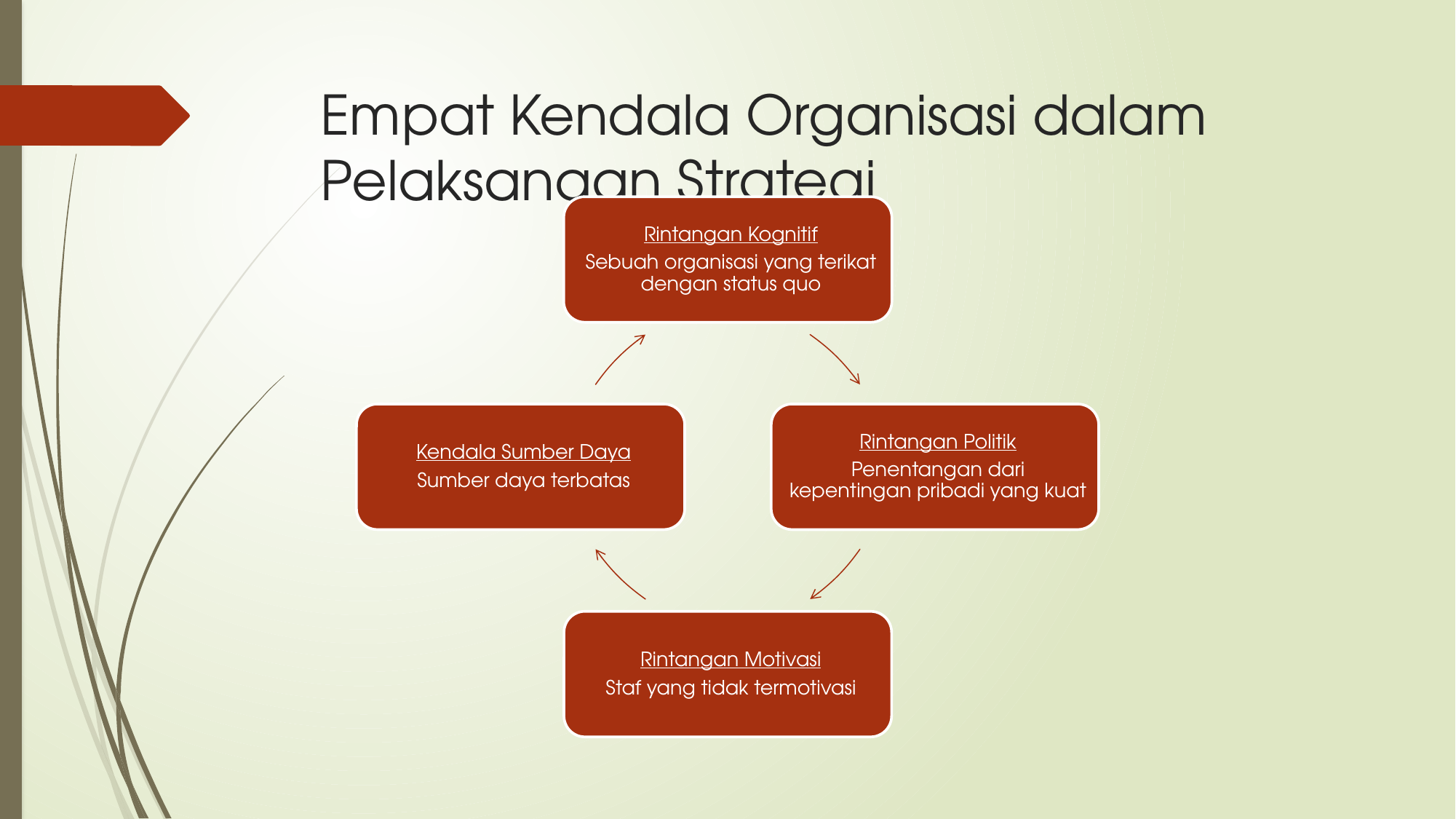

# Empat Kendala Organisasi dalam Pelaksanaan Strategi
Rintangan Kognitif
Sebuah organisasi yang terikat dengan status quo
Rintangan Politik
Penentangan dari kepentingan pribadi yang kuat
Rintangan Motivasi
Staf yang tidak termotivasi
Kendala Sumber Daya
Sumber daya terbatas